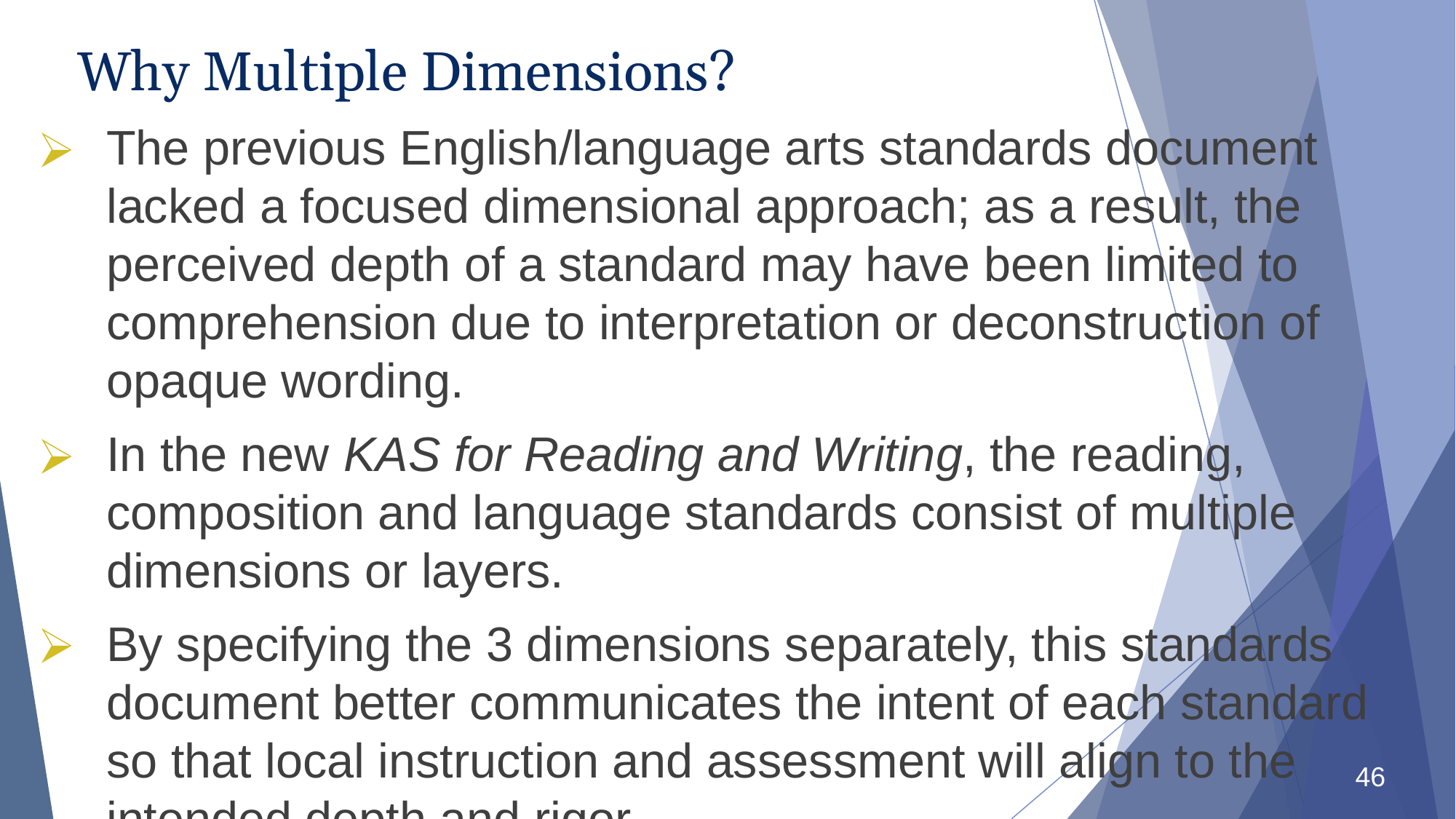

# Why Multiple Dimensions?
The previous English/language arts standards document lacked a focused dimensional approach; as a result, the perceived depth of a standard may have been limited to comprehension due to interpretation or deconstruction of opaque wording.
In the new KAS for Reading and Writing, the reading, composition and language standards consist of multiple dimensions or layers.
By specifying the 3 dimensions separately, this standards document better communicates the intent of each standard so that local instruction and assessment will align to the intended depth and rigor.
46